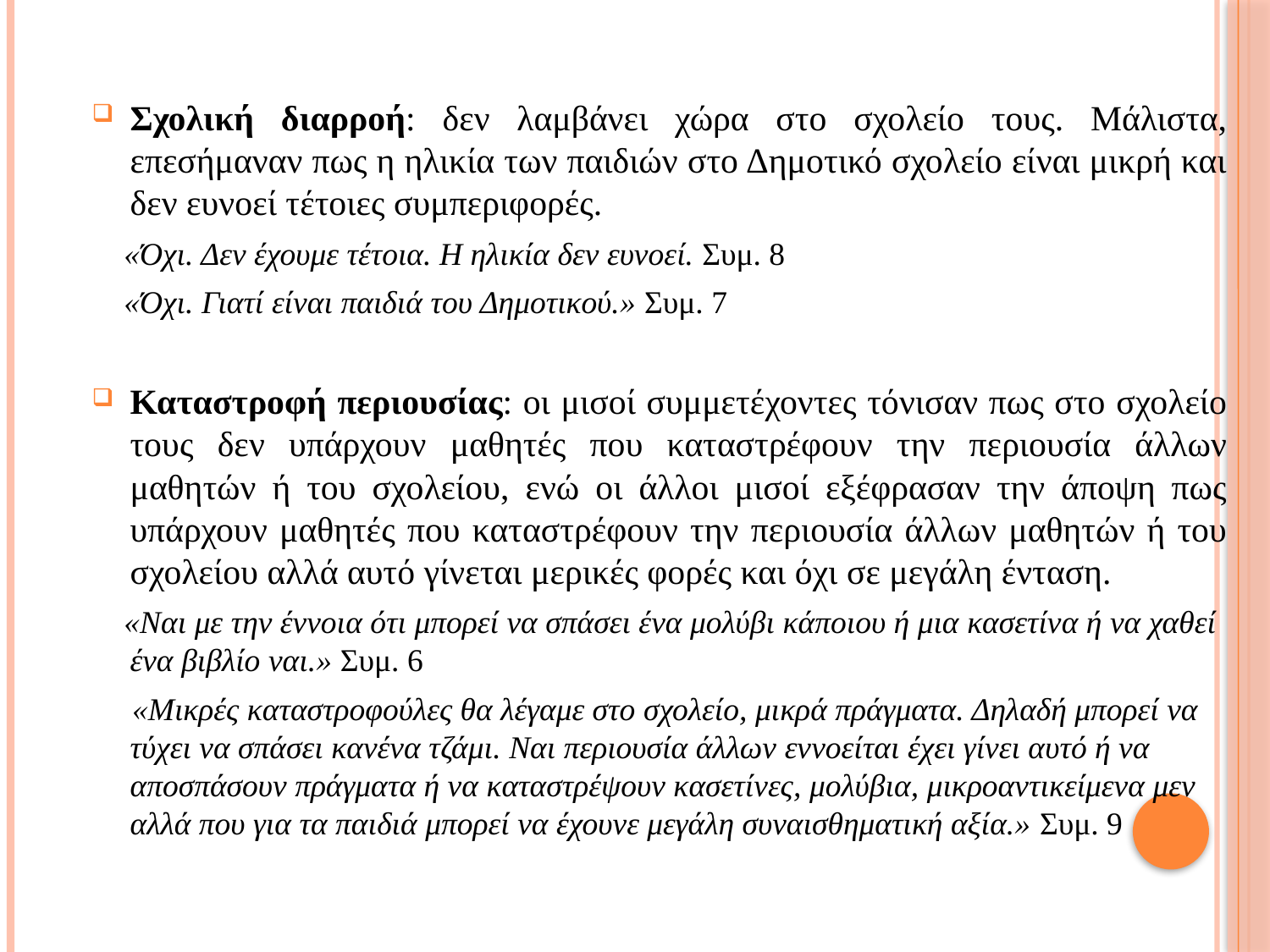

Σχολική διαρροή: δεν λαμβάνει χώρα στο σχολείο τους. Μάλιστα, επεσήμαναν πως η ηλικία των παιδιών στο Δημοτικό σχολείο είναι μικρή και δεν ευνοεί τέτοιες συμπεριφορές.
    «Όχι. Δεν έχουμε τέτοια. Η ηλικία δεν ευνοεί. Συμ. 8
    «Όχι. Γιατί είναι παιδιά του Δημοτικού.» Συμ. 7

Καταστροφή περιουσίας: οι μισοί συμμετέχοντες τόνισαν πως στο σχολείο τους δεν υπάρχουν μαθητές που καταστρέφουν την περιουσία άλλων μαθητών ή του σχολείου, ενώ οι άλλοι μισοί εξέφρασαν την άποψη πως υπάρχουν μαθητές που καταστρέφουν την περιουσία άλλων μαθητών ή του σχολείου αλλά αυτό γίνεται μερικές φορές και όχι σε μεγάλη ένταση.
    «Ναι με την έννοια ότι μπορεί να σπάσει ένα μολύβι κάποιου ή μια κασετίνα ή να χαθεί ένα βιβλίο ναι.» Συμ. 6
     «Μικρές καταστροφούλες θα λέγαμε στο σχολείο, μικρά πράγματα. Δηλαδή μπορεί να τύχει να σπάσει κανένα τζάμι. Ναι περιουσία άλλων εννοείται έχει γίνει αυτό ή να αποσπάσουν πράγματα ή να καταστρέψουν κασετίνες, μολύβια, μικροαντικείμενα μεν αλλά που για τα παιδιά μπορεί να έχουνε μεγάλη συναισθηματική αξία.» Συμ. 9